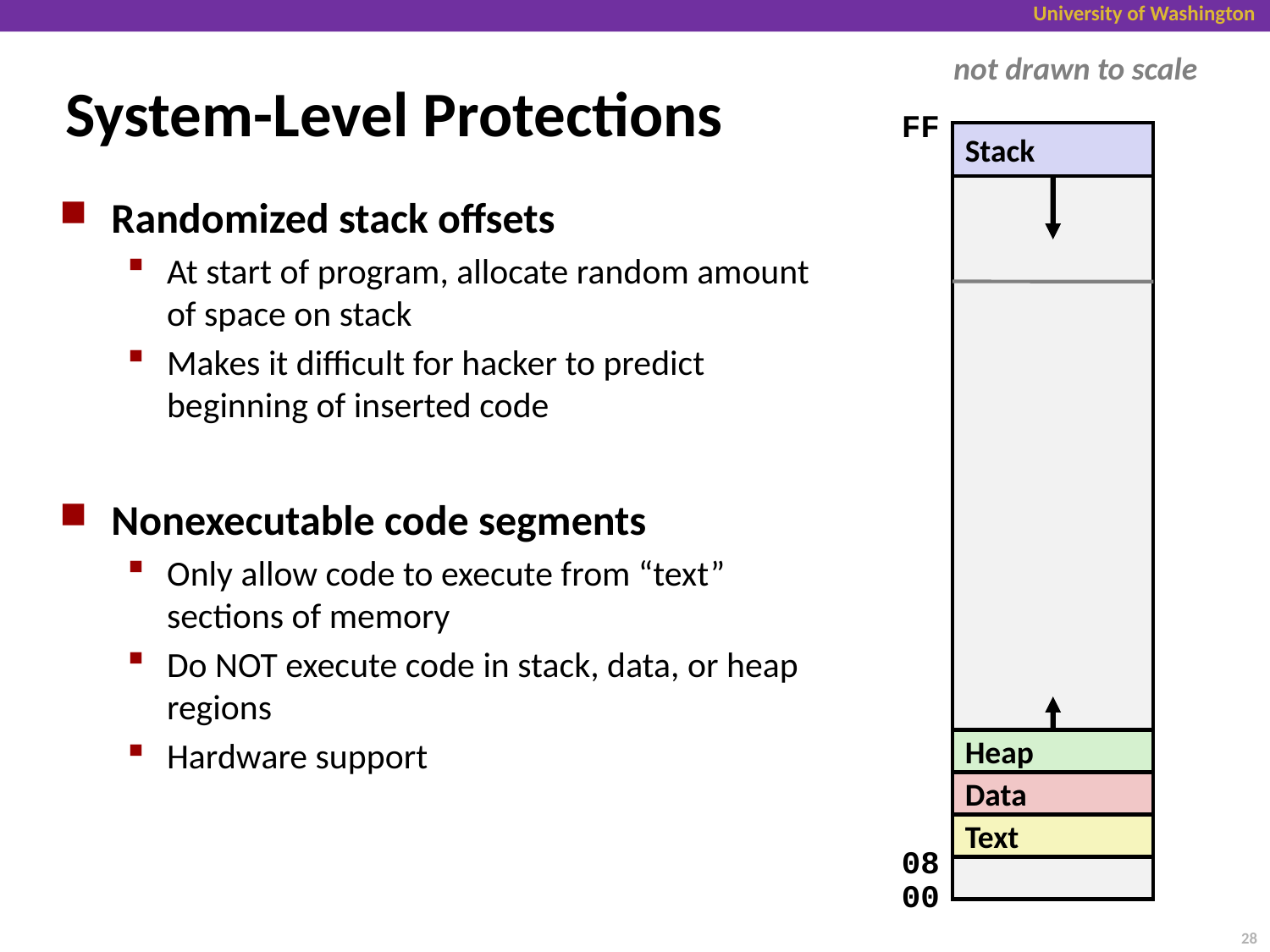

not drawn to scale
# System-Level Protections
FF
Stack

Randomized stack offsets
At start of program, allocate random amount of space on stack
Makes it difficult for hacker to predict beginning of inserted code

Nonexecutable code segments
Only allow code to execute from “text” sections of memory
Do NOT execute code in stack, data, or heap regions
Hardware support

Heap
Data
Text
08
00
28